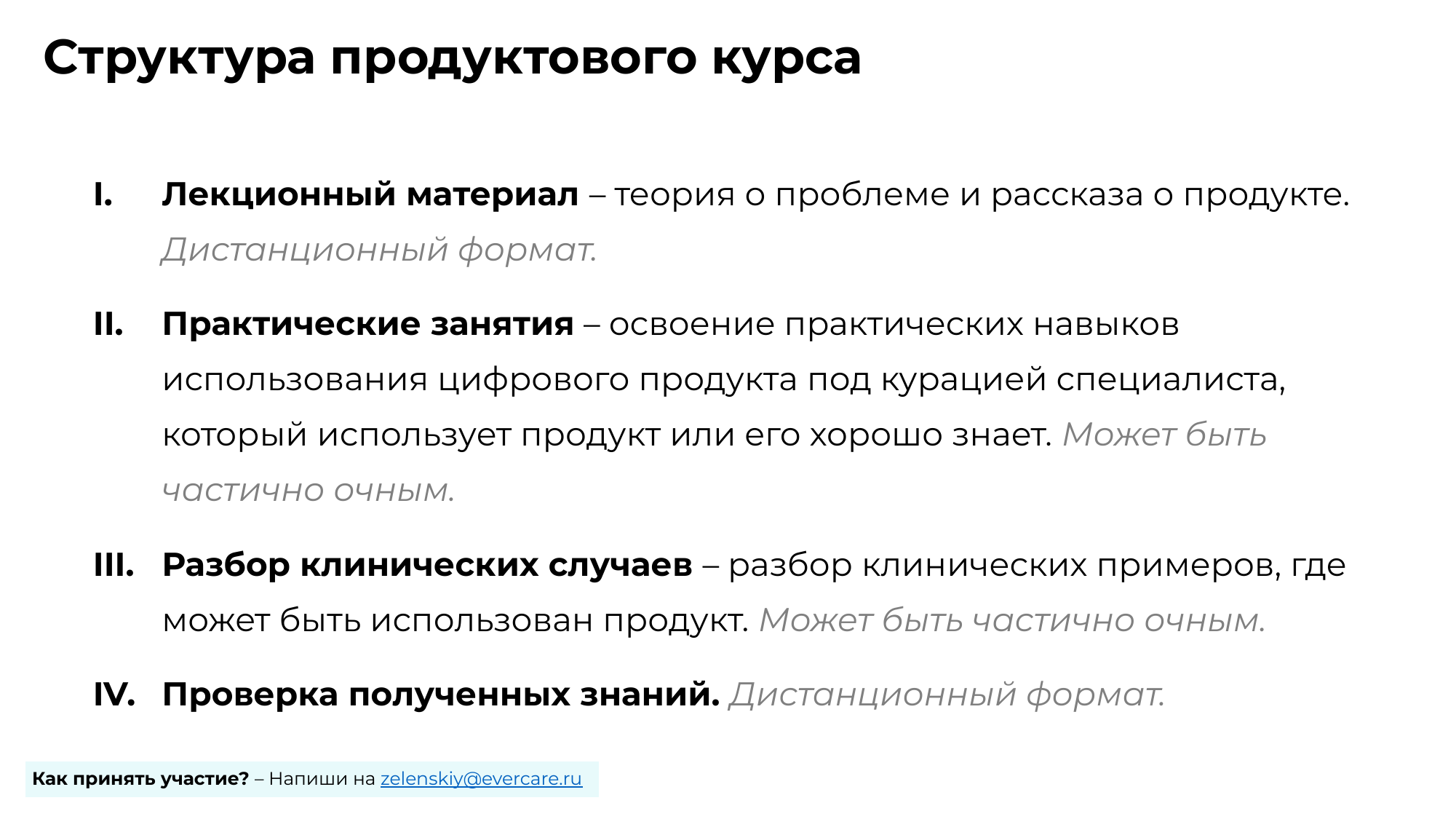

# Структура продуктового курса
Лекционный материал – теория о проблеме и рассказа о продукте. Дистанционный формат.
Практические занятия – освоение практических навыков использования цифрового продукта под курацией специалиста, который использует продукт или его хорошо знает. Может быть частично очным.
Разбор клинических случаев – разбор клинических примеров, где может быть использован продукт. Может быть частично очным.
Проверка полученных знаний. Дистанционный формат.
Как принять участие? – Напиши на zelenskiy@evercare.ru